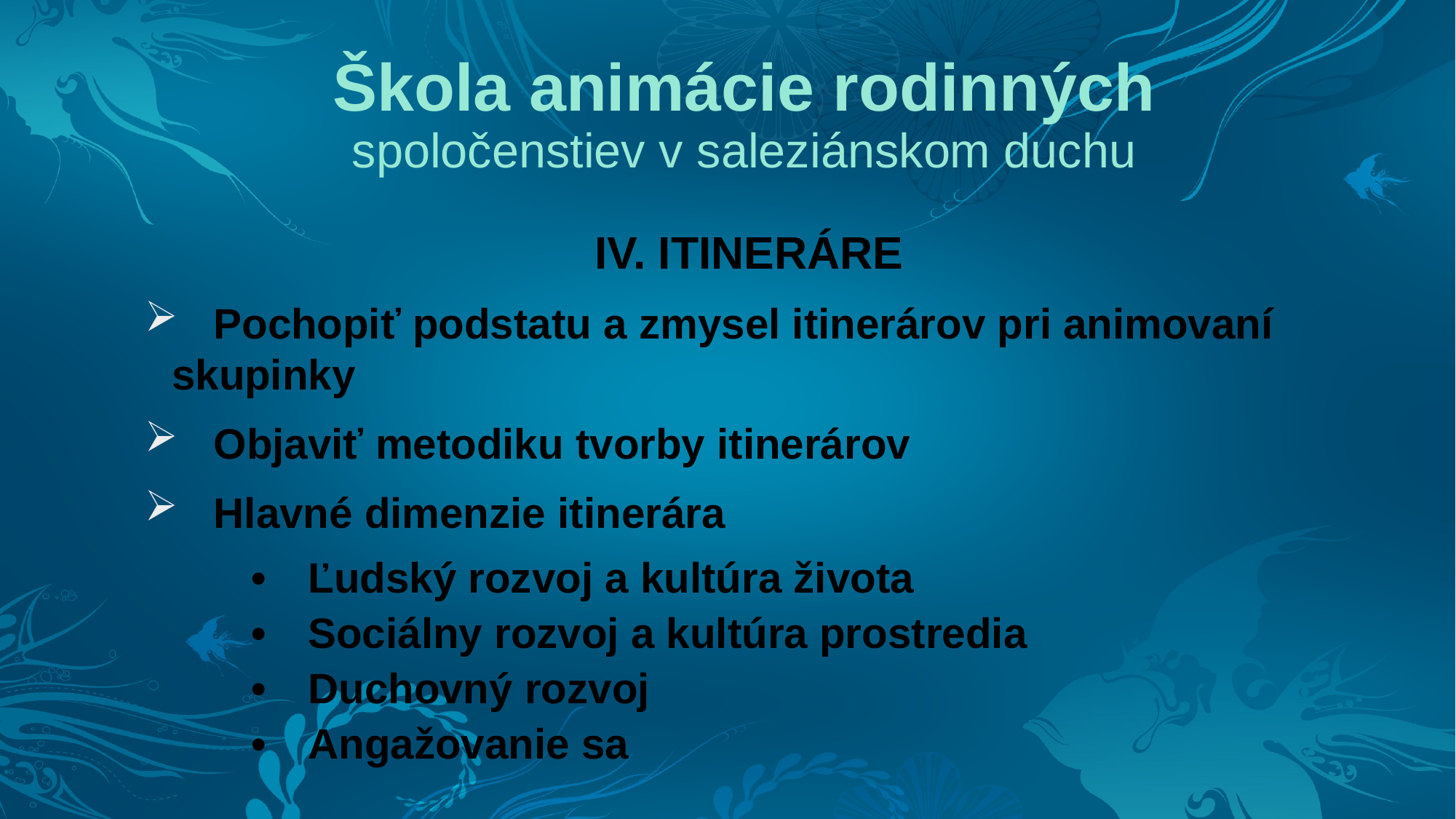

# Škola animácie rodinných spoločenstiev v saleziánskom duchu
IV. ITINERÁRE
   Pochopiť podstatu a zmysel itinerárov pri animovaní skupinky
   Objaviť metodiku tvorby itinerárov
   Hlavné dimenzie itinerára
•	Ľudský rozvoj a kultúra života
•	Sociálny rozvoj a kultúra prostredia
•	Duchovný rozvoj
•	Angažovanie sa